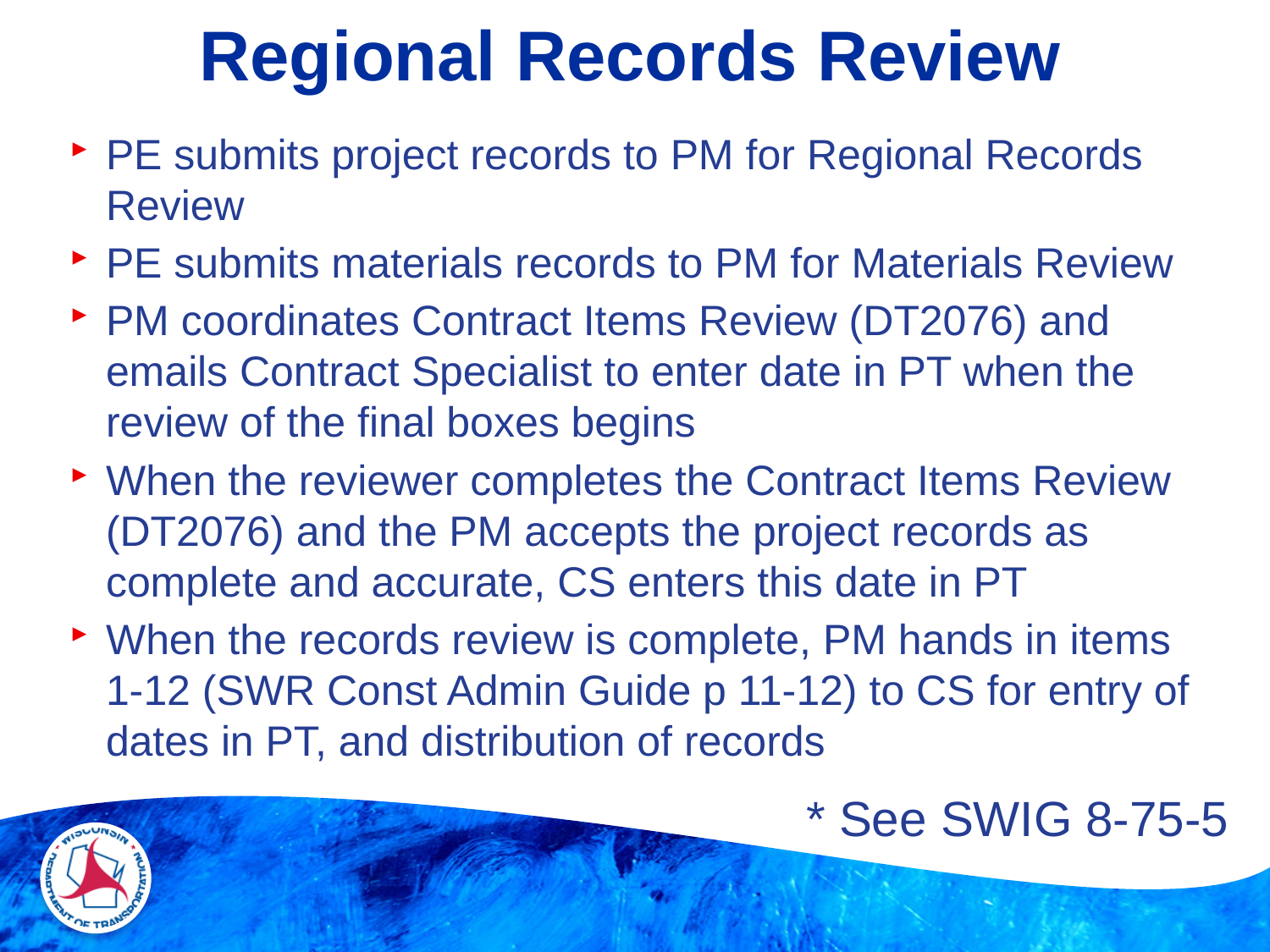

# Regional Records Review
PE submits project records to PM for Regional Records Review
PE submits materials records to PM for Materials Review
PM coordinates Contract Items Review (DT2076) and emails Contract Specialist to enter date in PT when the review of the final boxes begins
When the reviewer completes the Contract Items Review (DT2076) and the PM accepts the project records as complete and accurate, CS enters this date in PT
When the records review is complete, PM hands in items   1-12 (SWR Const Admin Guide p 11-12) to CS for entry of dates in PT, and distribution of records

* See SWIG 8-75-5